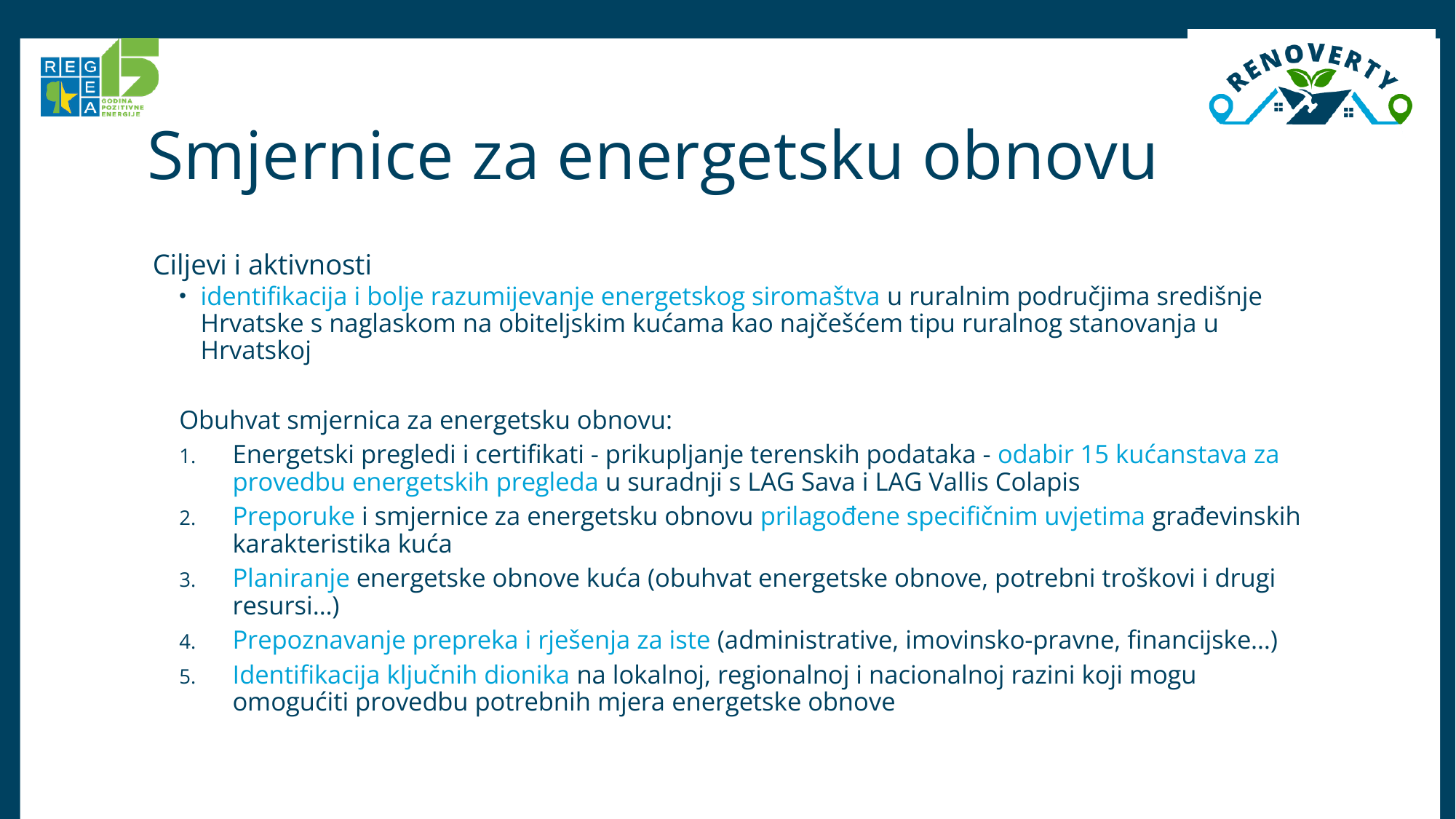

# Smjernice za energetsku obnovu
Ciljevi i aktivnosti
identifikacija i bolje razumijevanje energetskog siromaštva u ruralnim područjima središnje Hrvatske s naglaskom na obiteljskim kućama kao najčešćem tipu ruralnog stanovanja u Hrvatskoj

Obuhvat smjernica za energetsku obnovu:
Energetski pregledi i certifikati - prikupljanje terenskih podataka - odabir 15 kućanstava za provedbu energetskih pregleda u suradnji s LAG Sava i LAG Vallis Colapis
Preporuke i smjernice za energetsku obnovu prilagođene specifičnim uvjetima građevinskih karakteristika kuća
Planiranje energetske obnove kuća (obuhvat energetske obnove, potrebni troškovi i drugi resursi…)
Prepoznavanje prepreka i rješenja za iste (administrative, imovinsko-pravne, financijske…)
Identifikacija ključnih dionika na lokalnoj, regionalnoj i nacionalnoj razini koji mogu omogućiti provedbu potrebnih mjera energetske obnove